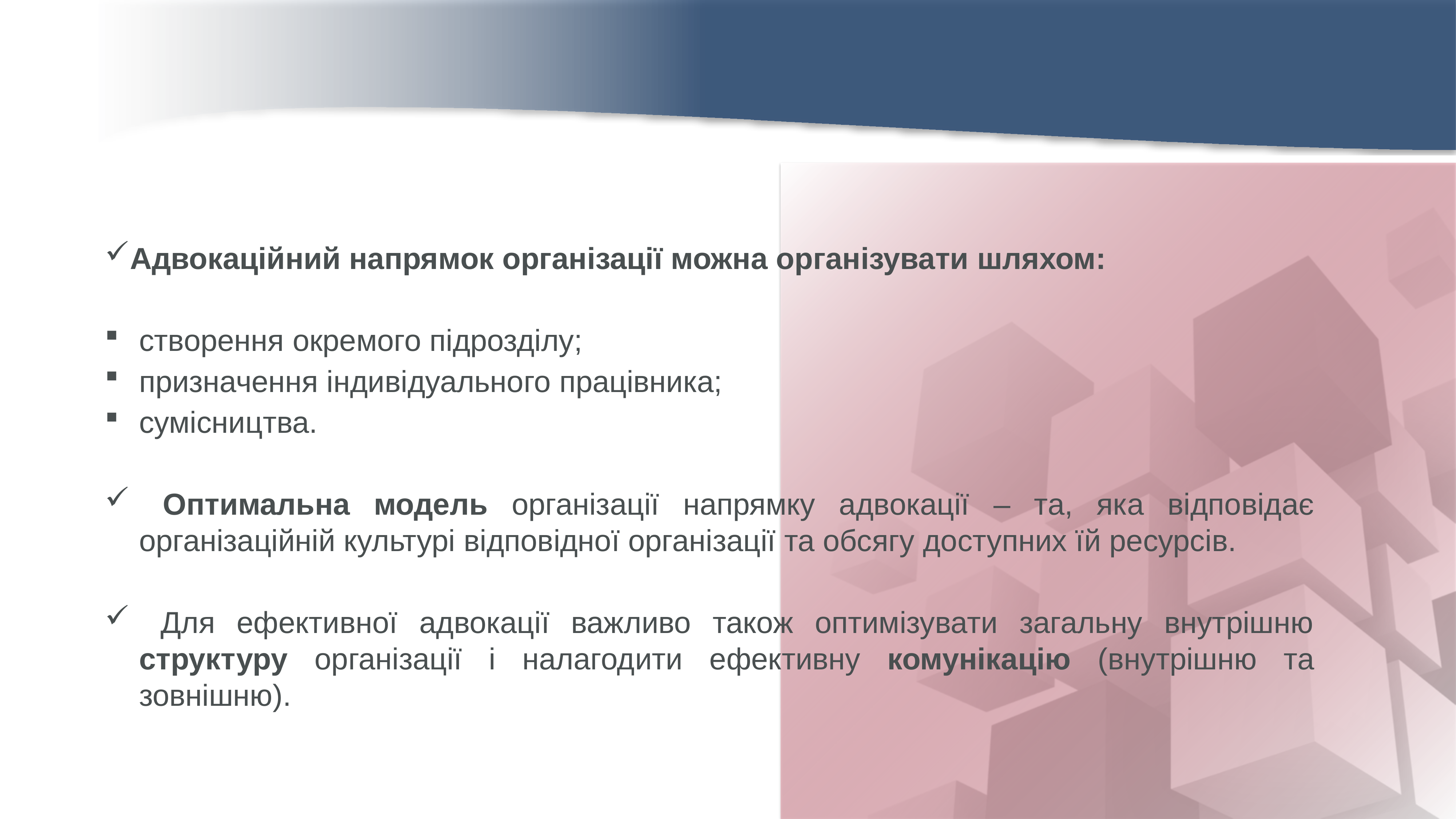

Адвокаційний напрямок організації можна організувати шляхом:

створення окремого підрозділу;
призначення індивідуального працівника;
сумісництва.

 Оптимальна модель організації напрямку адвокації – та, яка відповідає організаційній культурі відповідної організації та обсягу доступних їй ресурсів.

 Для ефективної адвокації важливо також оптимізувати загальну внутрішню структуру організації і налагодити ефективну комунікацію (внутрішню та зовнішню).